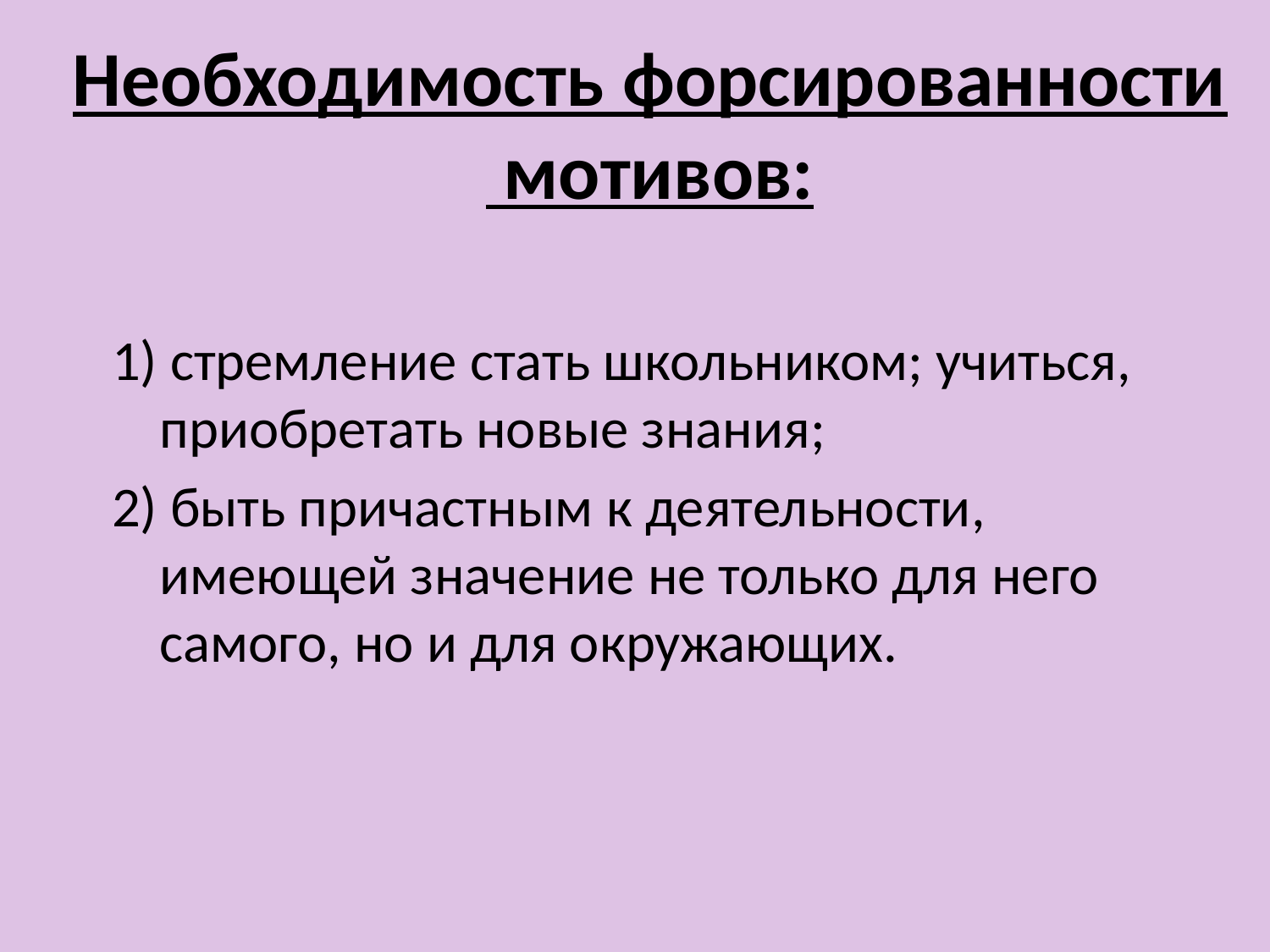

# Необходимость форсированности  мотивов:
1) стремление стать школьником; учиться, приобретать новые знания;
2) быть причастным к деятельности, имеющей значение не только для него самого, но и для окружающих.